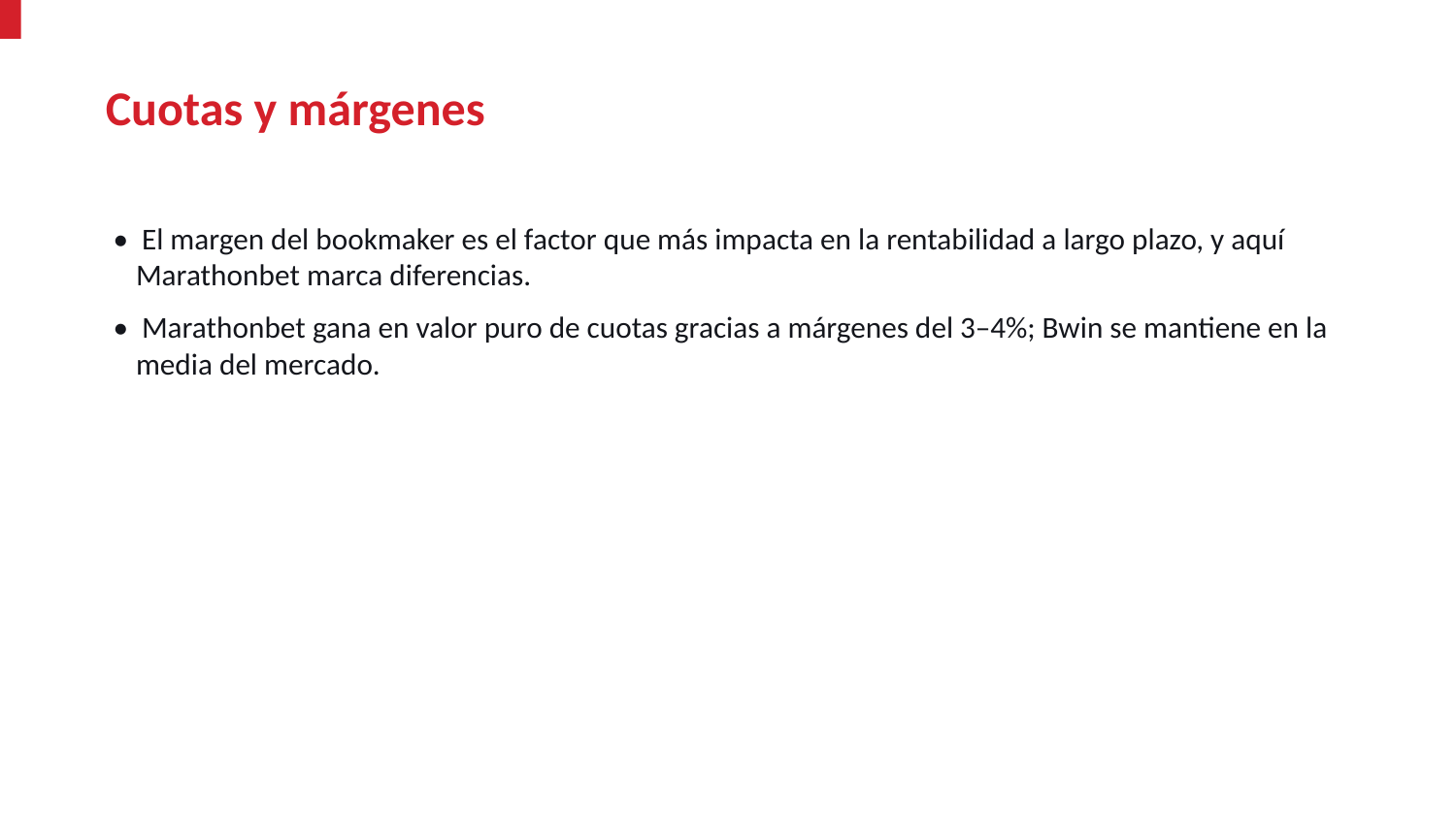

Cuotas y márgenes
•  El margen del bookmaker es el factor que más impacta en la rentabilidad a largo plazo, y aquí Marathonbet marca diferencias.
•  Marathonbet gana en valor puro de cuotas gracias a márgenes del 3–4%; Bwin se mantiene en la media del mercado.